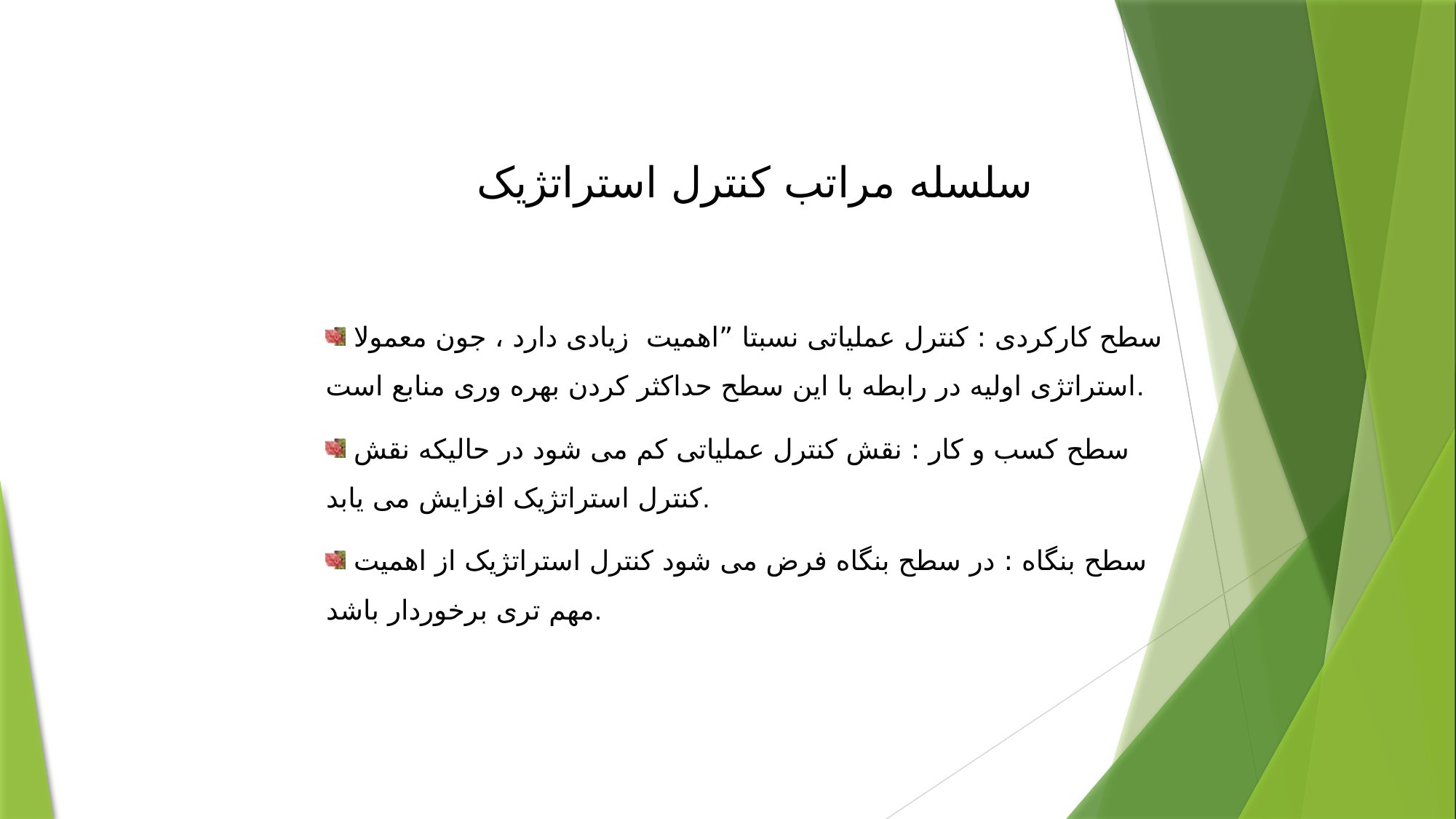

سلسله مراتب کنترل استراتژیک

 سطح کارکردی : کنترل عملیاتی نسبتا ”اهمیت  زیادی دارد ، جون معمولا استراتژی اولیه در رابطه با این سطح حداکثر کردن بهره وری منابع است.
 سطح کسب و کار : نقش کنترل عملیاتی کم می شود در حالیکه نقش کنترل استراتژیک افزایش می یابد.
 سطح بنگاه : در سطح بنگاه فرض می شود کنترل استراتژیک از اهمیت مهم تری برخوردار باشد.